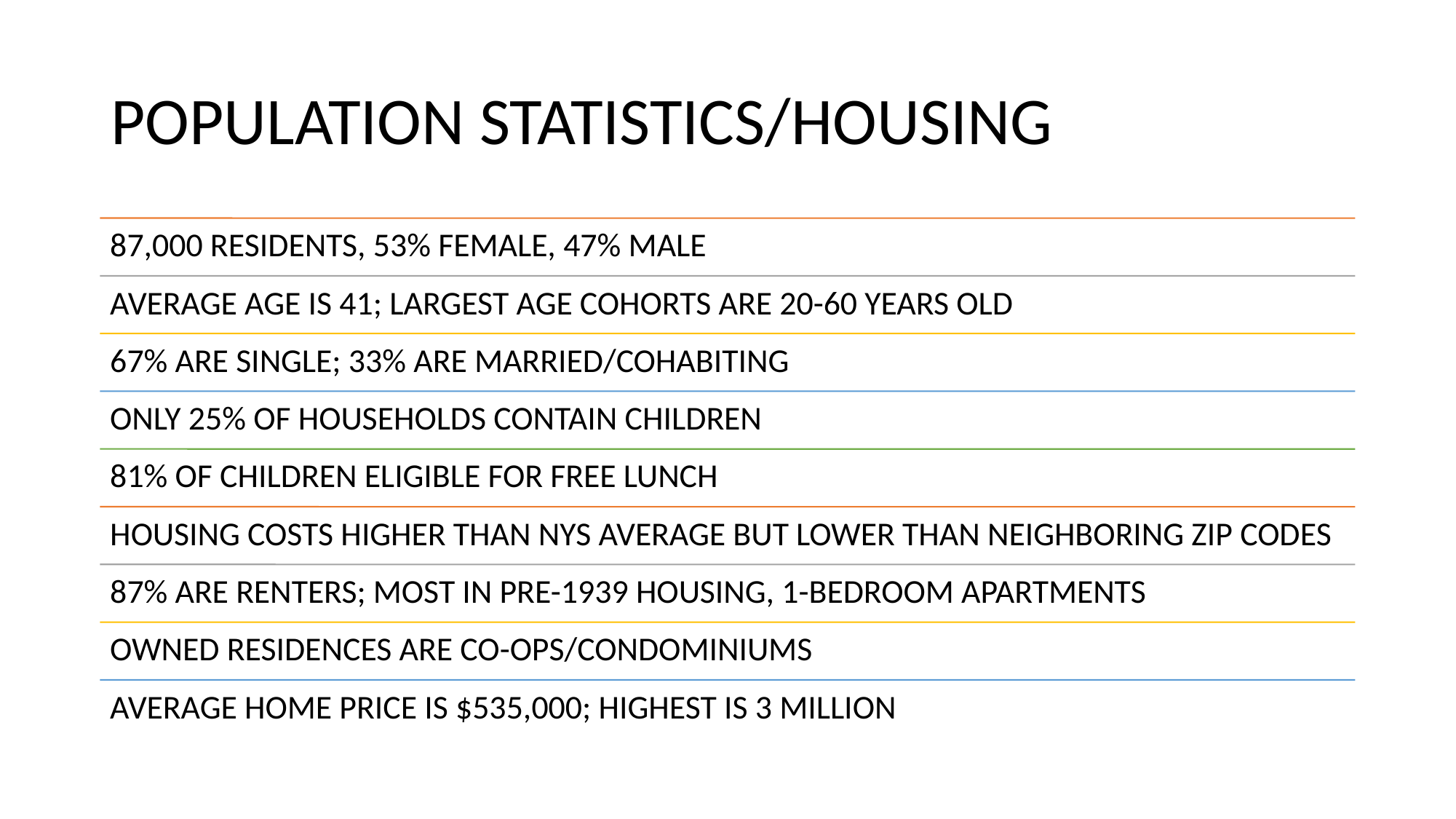

# POPULATION STATISTICS/HOUSING
87,000 RESIDENTS, 53% FEMALE, 47% MALE
AVERAGE AGE IS 41; LARGEST AGE COHORTS ARE 20-60 YEARS OLD
67% ARE SINGLE; 33% ARE MARRIED/COHABITING
ONLY 25% OF HOUSEHOLDS CONTAIN CHILDREN
81% OF CHILDREN ELIGIBLE FOR FREE LUNCH
HOUSING COSTS HIGHER THAN NYS AVERAGE BUT LOWER THAN NEIGHBORING ZIP CODES
87% ARE RENTERS; MOST IN PRE-1939 HOUSING, 1-BEDROOM APARTMENTS
OWNED RESIDENCES ARE CO-OPS/CONDOMINIUMS
AVERAGE HOME PRICE IS $535,000; HIGHEST IS 3 MILLION